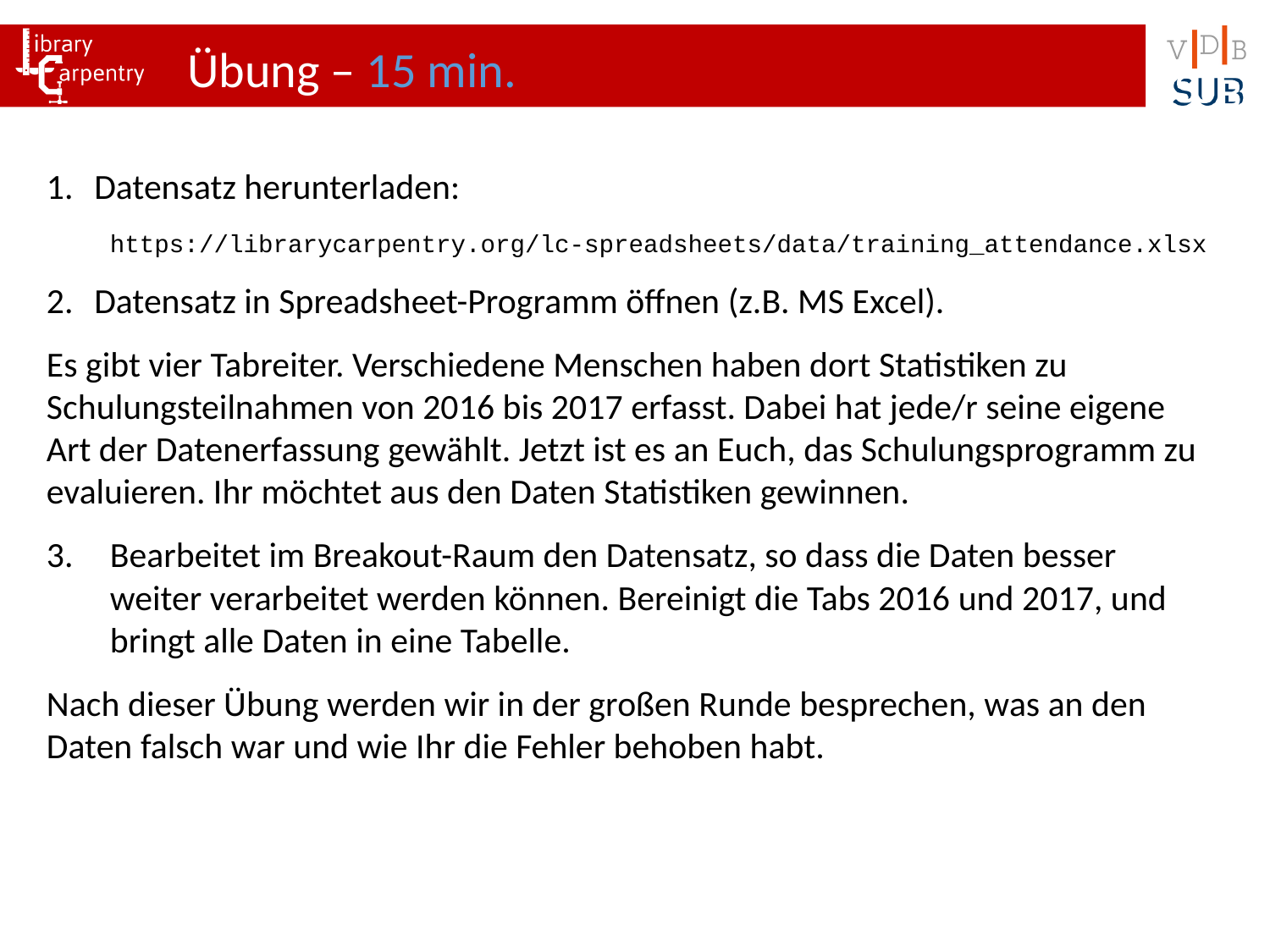

Übung – 15 min.
Datensatz herunterladen:
https://librarycarpentry.org/lc-spreadsheets/data/training_attendance.xlsx
Datensatz in Spreadsheet-Programm öffnen (z.B. MS Excel).
Es gibt vier Tabreiter. Verschiedene Menschen haben dort Statistiken zu Schulungsteilnahmen von 2016 bis 2017 erfasst. Dabei hat jede/r seine eigene Art der Datenerfassung gewählt. Jetzt ist es an Euch, das Schulungsprogramm zu evaluieren. Ihr möchtet aus den Daten Statistiken gewinnen.
Bearbeitet im Breakout-Raum den Datensatz, so dass die Daten besser weiter verarbeitet werden können. Bereinigt die Tabs 2016 und 2017, und bringt alle Daten in eine Tabelle.
Nach dieser Übung werden wir in der großen Runde besprechen, was an den Daten falsch war und wie Ihr die Fehler behoben habt.